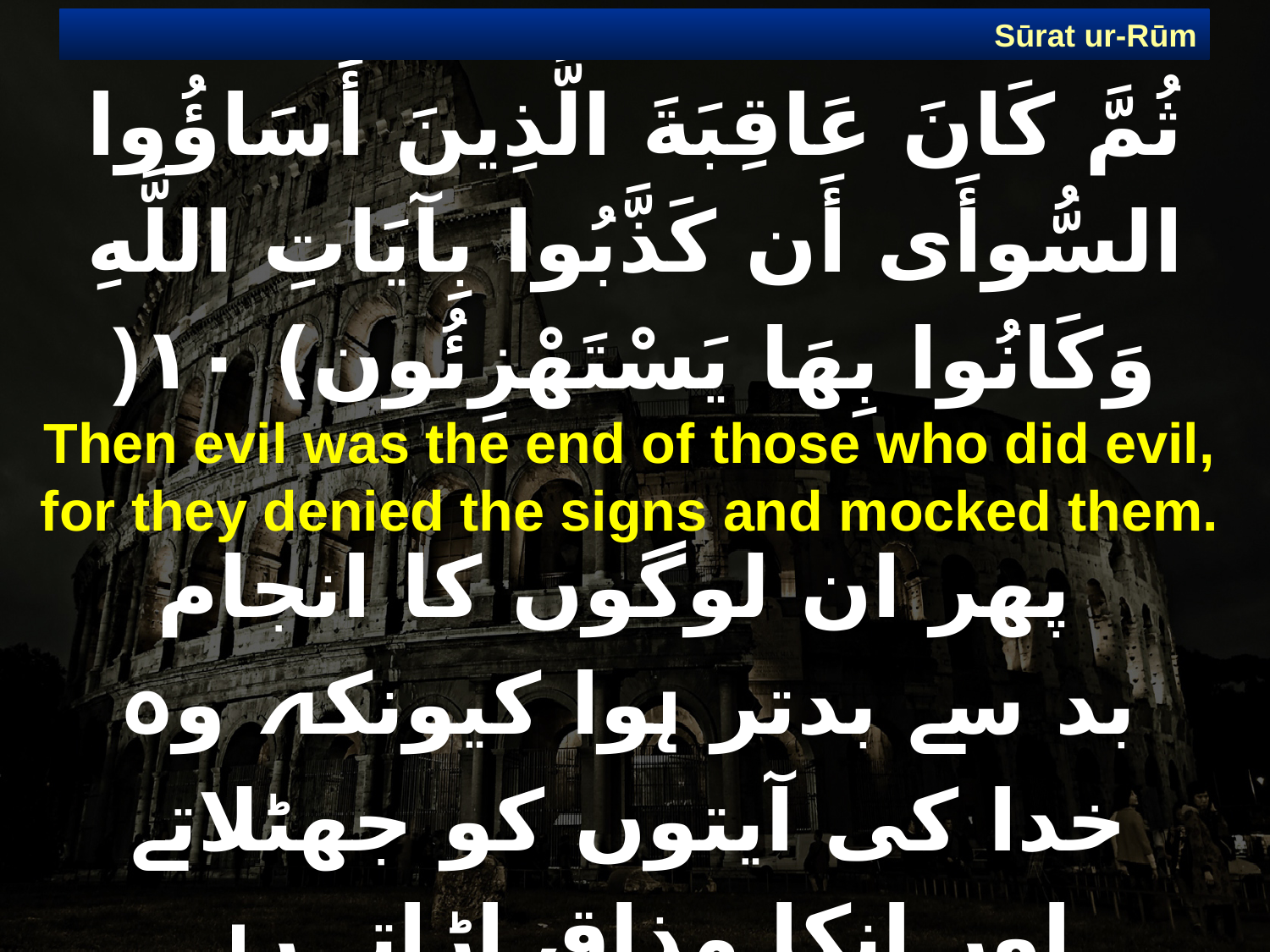

Sūrat ur-Rūm
# ثُمَّ كَانَ عَاقِبَةَ الَّذِينَ أَسَاؤُوا السُّوأَى أَن كَذَّبُوا بِآيَاتِ اللَّهِ وَكَانُوا بِهَا يَسْتَهْزِئُون) ١٠(
Then evil was the end of those who did evil, for they denied the signs and mocked them.
 پھر ان لوگوں کا انجام بد سے بدتر ہوا کیونکہ وہ خدا کی آیتوں کو جھٹلاتے اور انکا مذاق اڑاتے رہے